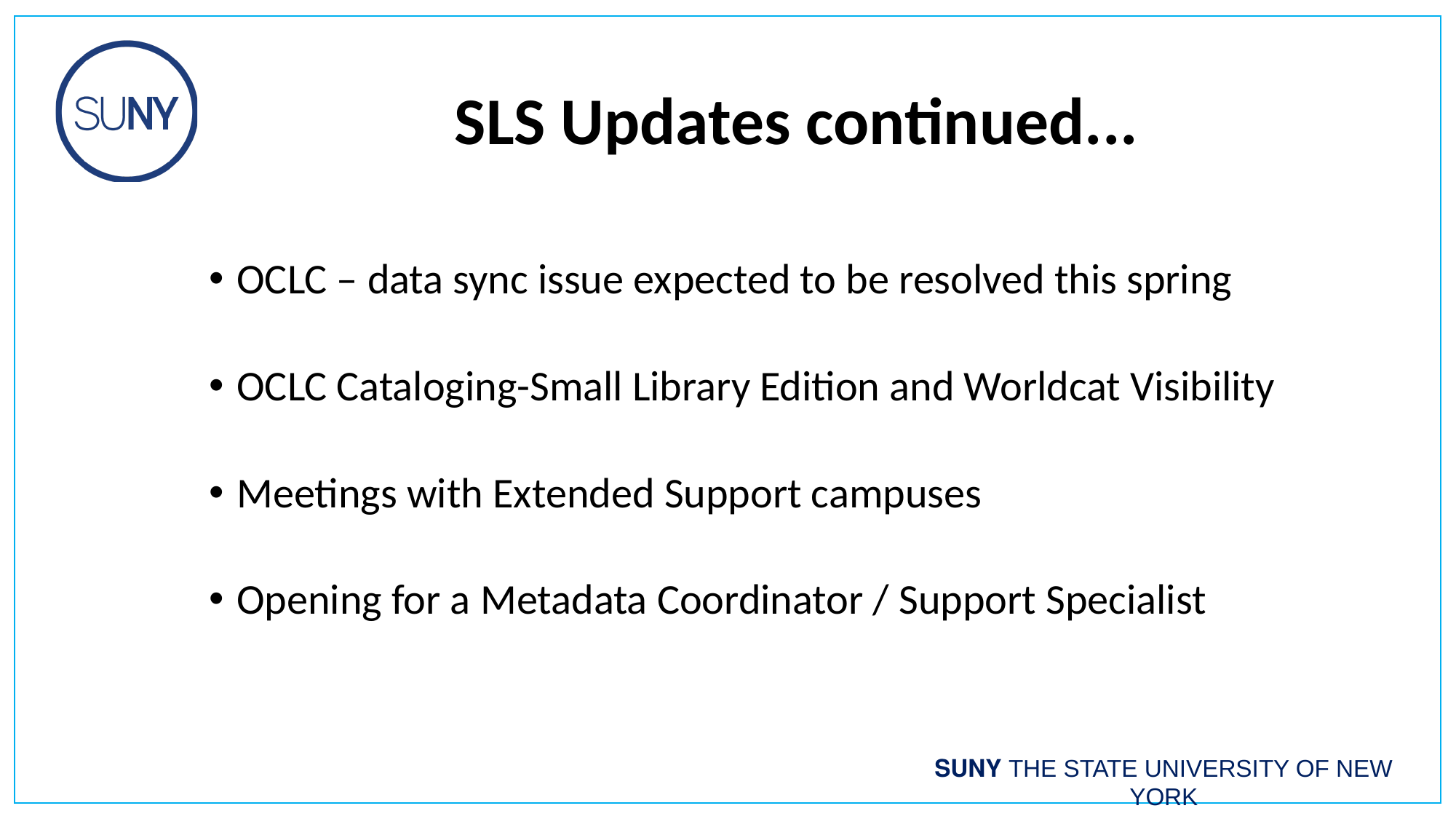

# SLS Updates continued...

OCLC – data sync issue expected to be resolved this spring

OCLC Cataloging-Small Library Edition and Worldcat Visibility

Meetings with Extended Support campuses

Opening for a Metadata Coordinator / Support Specialist